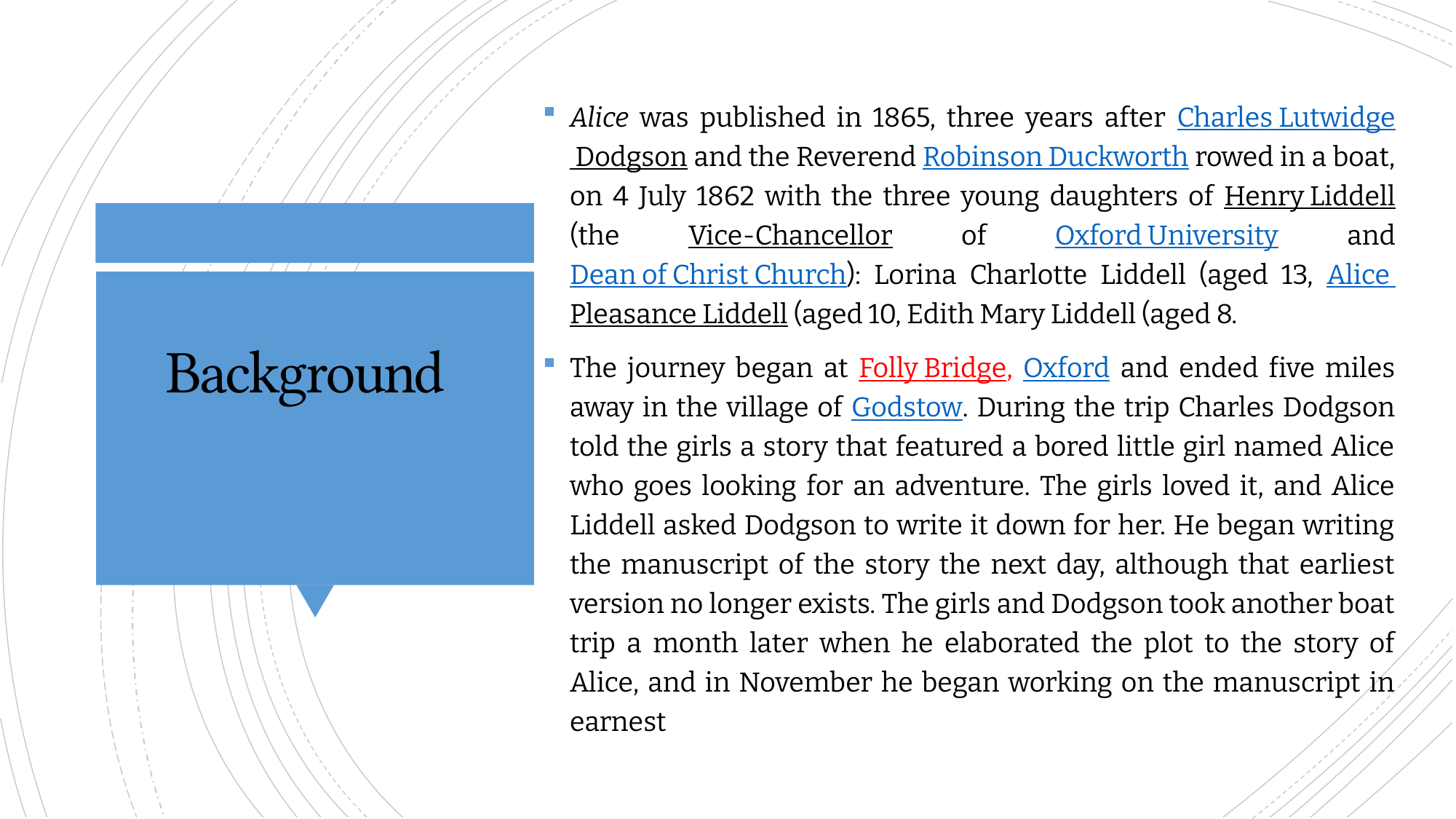

Alice was published in 1865, three years after Charles Lutwidge Dodgson and the Reverend Robinson Duckworth rowed in a boat, on 4 July 1862 with the three young daughters of Henry Liddell (the Vice-Chancellor of Oxford University and Dean of Christ Church): Lorina Charlotte Liddell (aged 13, Alice Pleasance Liddell (aged 10, Edith Mary Liddell (aged 8.
The journey began at Folly Bridge, Oxford and ended five miles away in the village of Godstow. During the trip Charles Dodgson told the girls a story that featured a bored little girl named Alice who goes looking for an adventure. The girls loved it, and Alice Liddell asked Dodgson to write it down for her. He began writing the manuscript of the story the next day, although that earliest version no longer exists. The girls and Dodgson took another boat trip a month later when he elaborated the plot to the story of Alice, and in November he began working on the manuscript in earnest
# Background